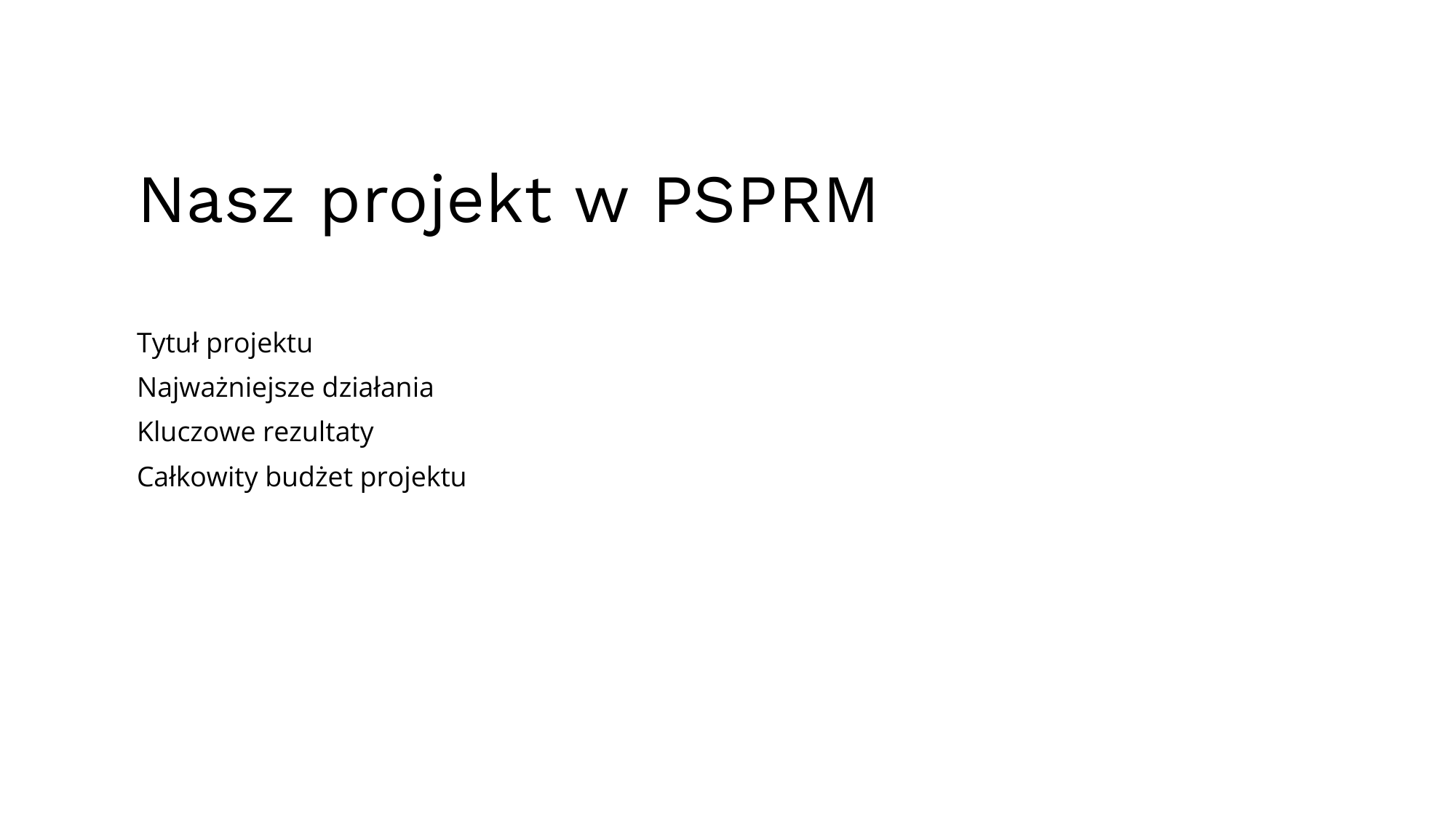

Nasz projekt w PSPRM
Tytuł projektu
Najważniejsze działania
Kluczowe rezultaty
Całkowity budżet projektu